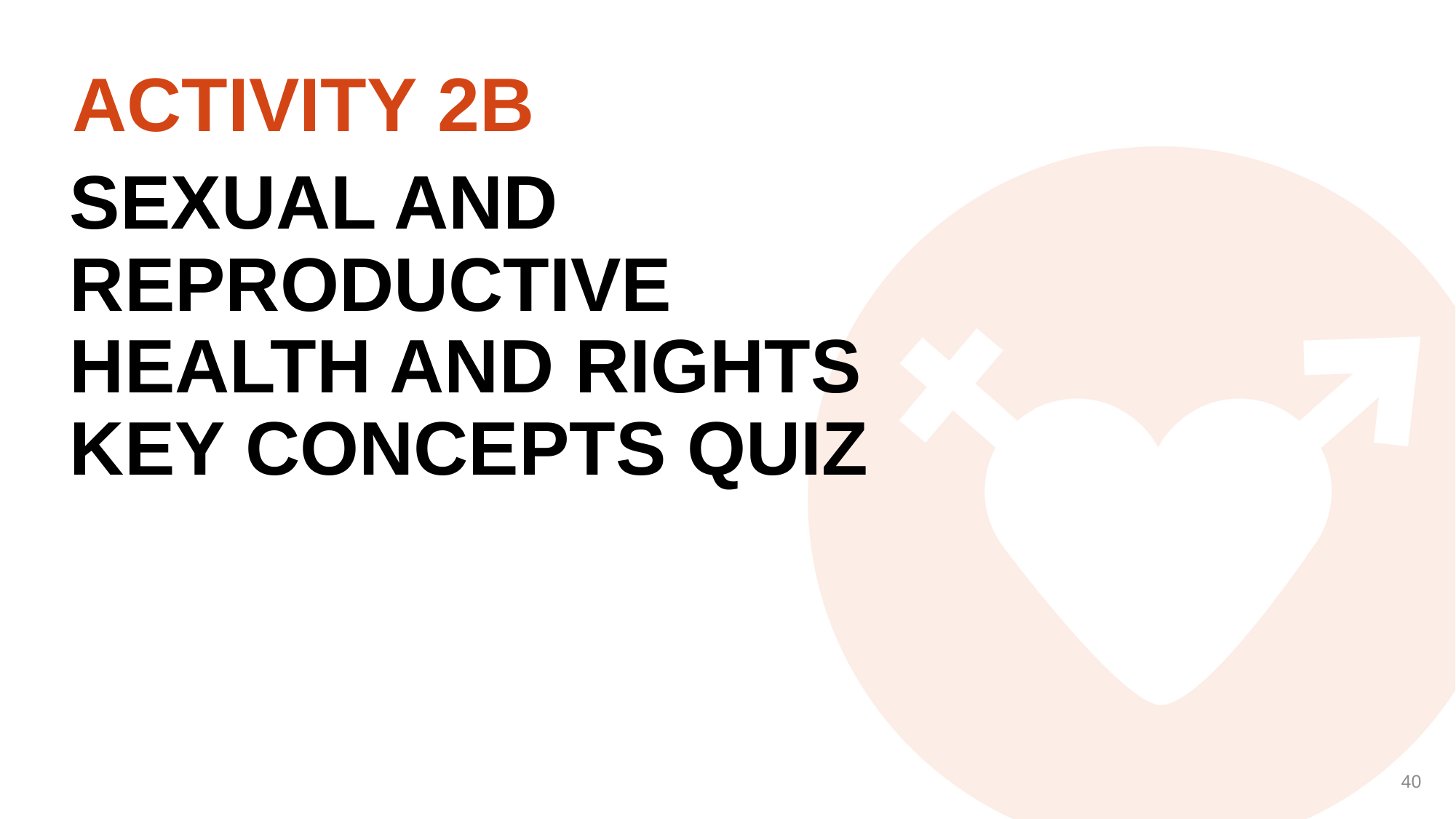

# ACTIVITY 2B
SEXUAL AND
REPRODUCTIVE
HEALTH AND RIGHTS
KEY CONCEPTS QUIZ

40